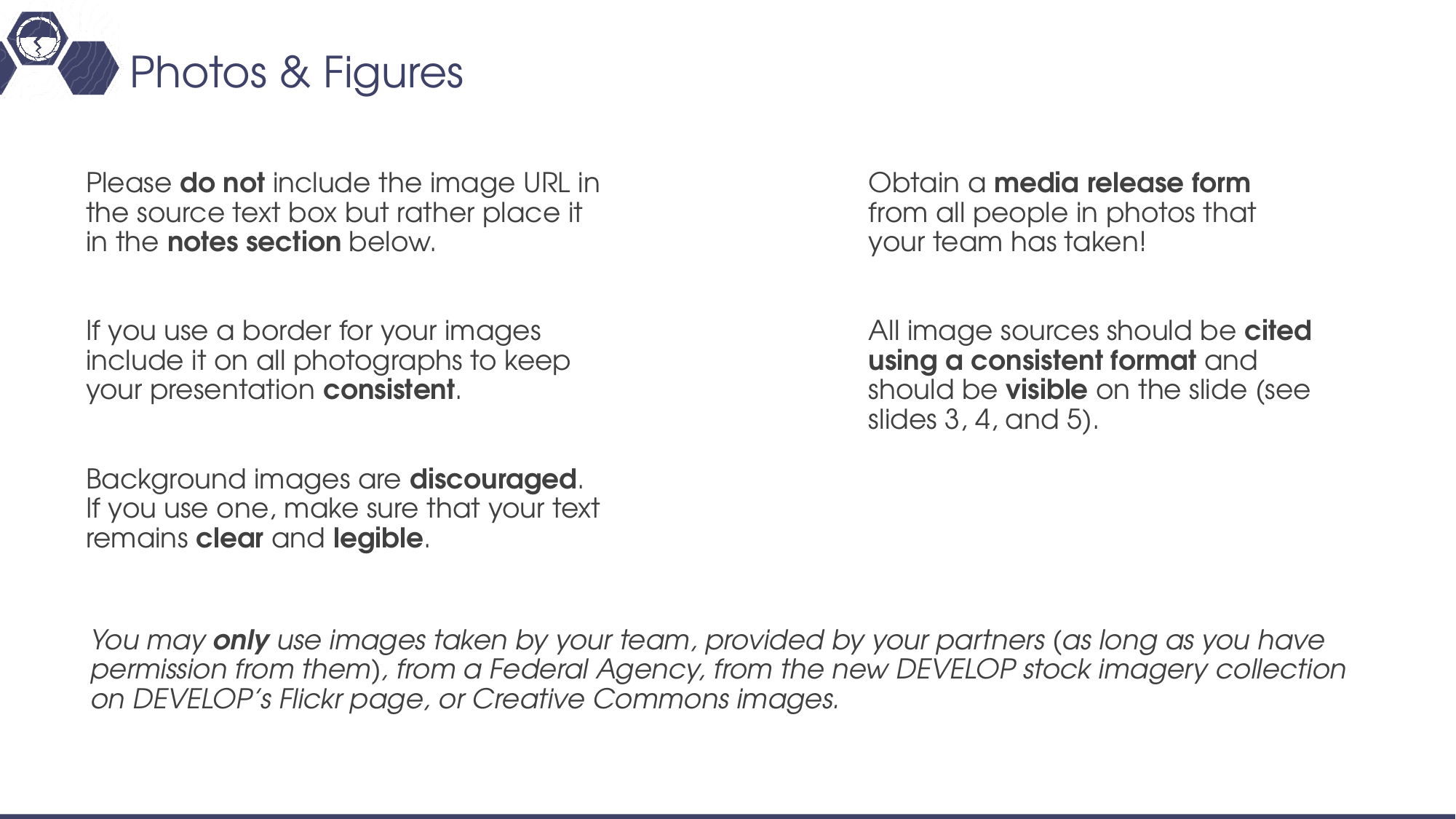

# Photos & Figures
Obtain a media release form from all people in photos that your team has taken!

All image sources should be cited using a consistent format and should be visible on the slide (see slides 3, 4, and 5).
Please do not include the image URL in the source text box but rather place it in the notes section below.

If you use a border for your images include it on all photographs to keep your presentation consistent.

Background images are discouraged. If you use one, make sure that your text remains clear and legible.
You may only use images taken by your team, provided by your partners (as long as you have permission from them), from a Federal Agency, from the new DEVELOP stock imagery collection on DEVELOP’s Flickr page, or Creative Commons images.